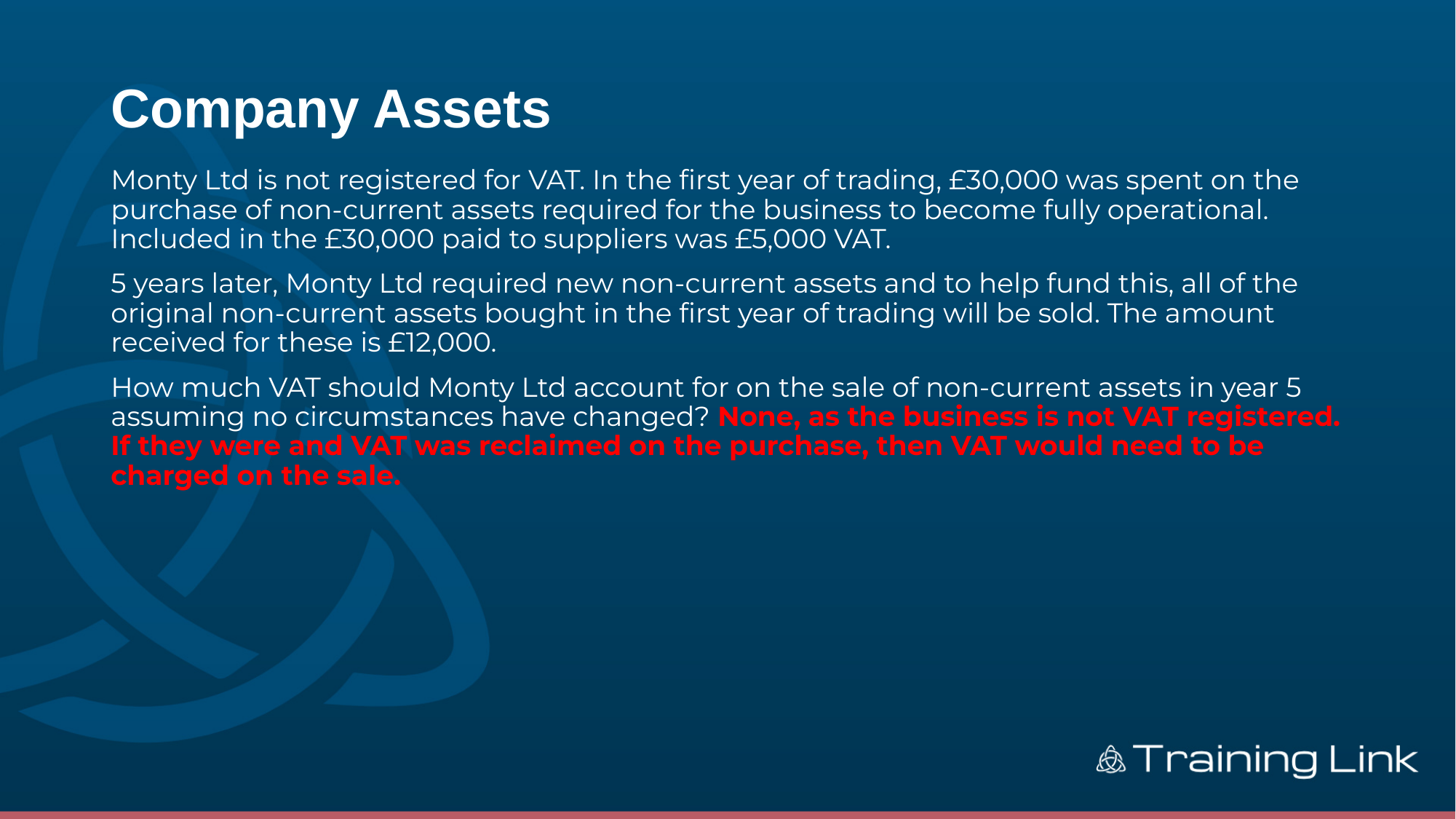

# Company Assets
Monty Ltd is not registered for VAT. In the first year of trading, £30,000 was spent on the purchase of non-current assets required for the business to become fully operational. Included in the £30,000 paid to suppliers was £5,000 VAT.
5 years later, Monty Ltd required new non-current assets and to help fund this, all of the original non-current assets bought in the first year of trading will be sold. The amount received for these is £12,000.
How much VAT should Monty Ltd account for on the sale of non-current assets in year 5 assuming no circumstances have changed? None, as the business is not VAT registered. If they were and VAT was reclaimed on the purchase, then VAT would need to be charged on the sale.